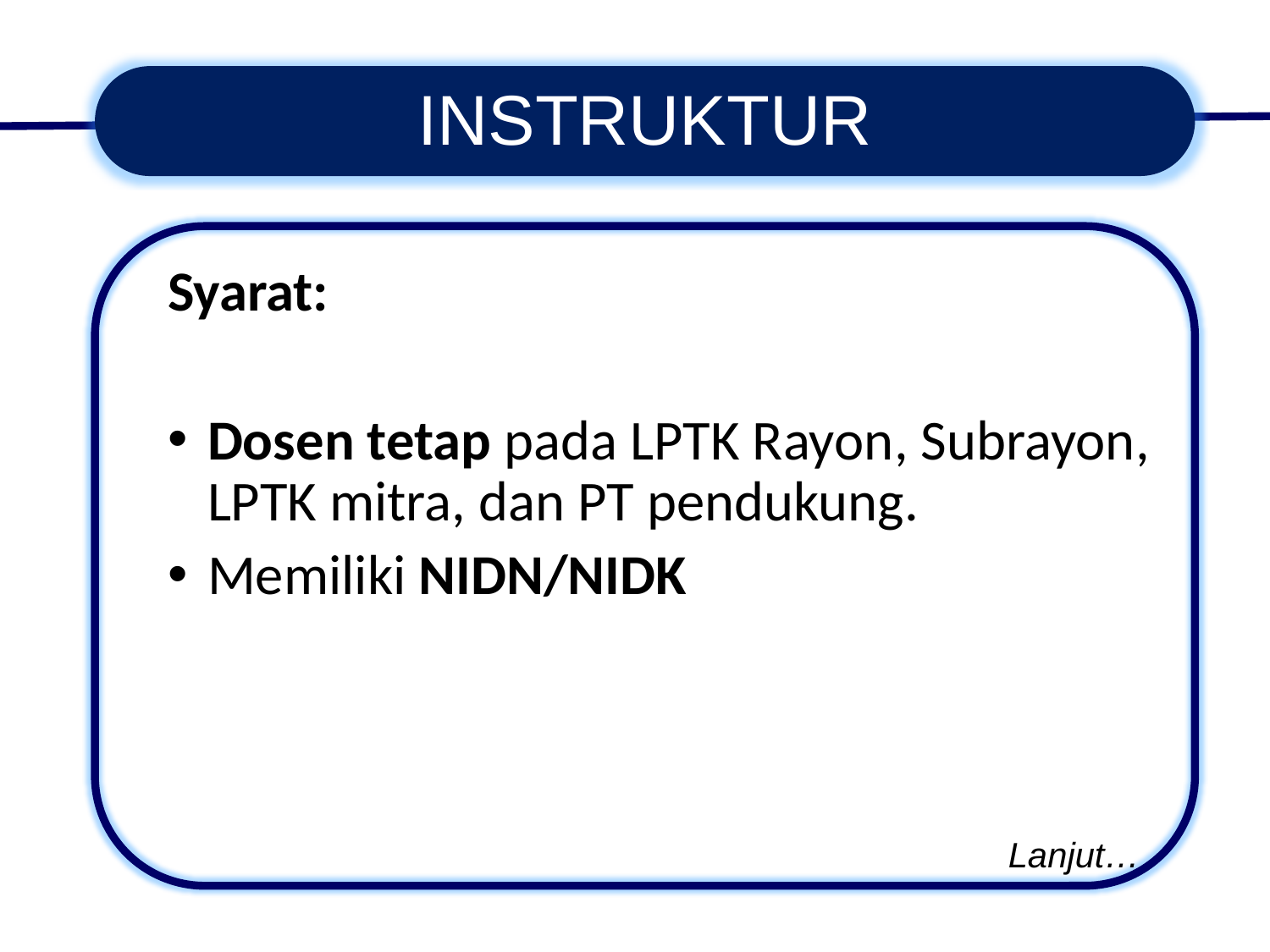

# INSTRUKTUR

Syarat:

Dosen tetap pada LPTK Rayon, Subrayon, LPTK mitra, dan PT pendukung.
Memiliki NIDN/NIDK
Lanjut…